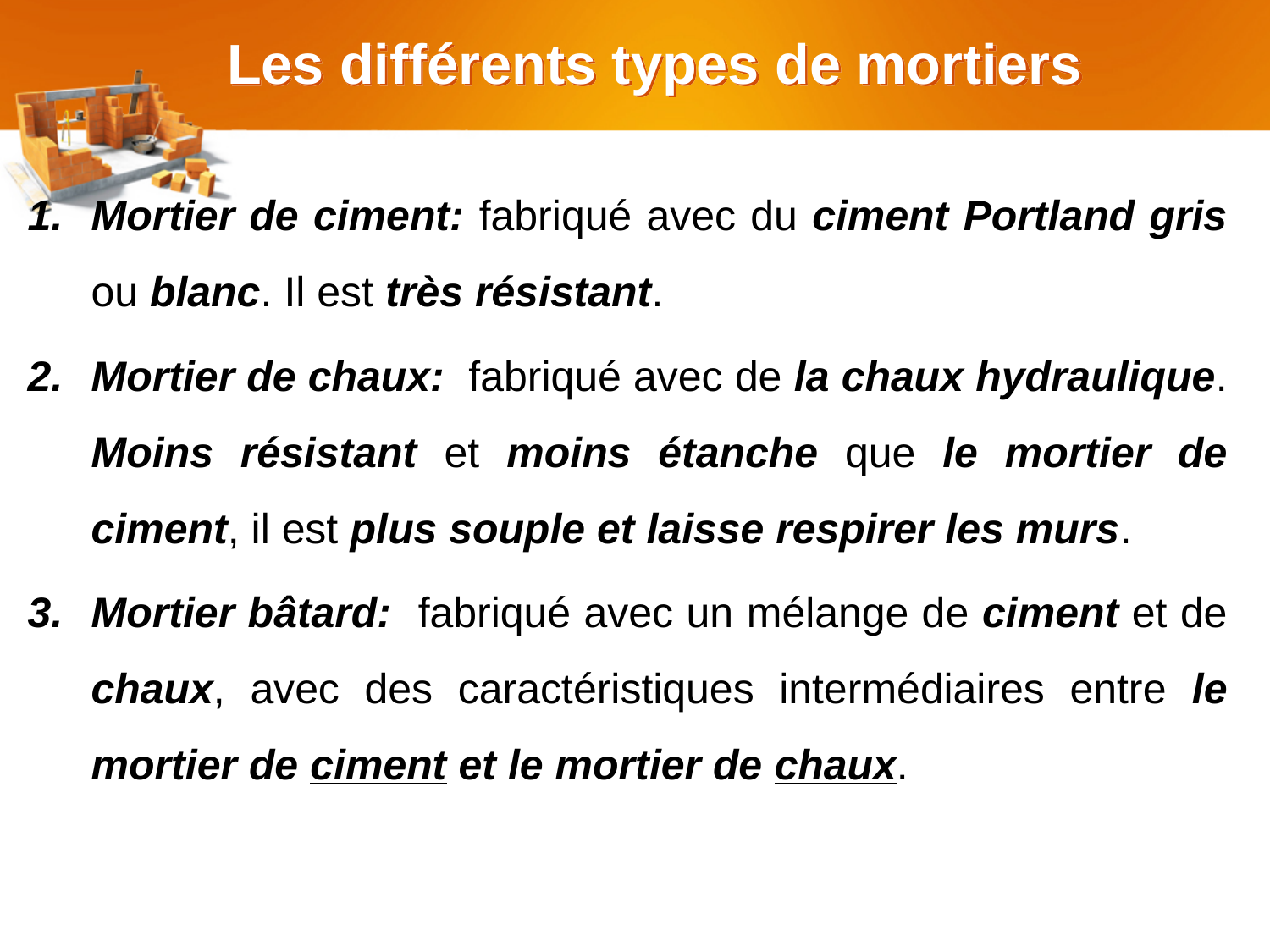

# Les différents types de mortiers
Mortier de ciment: fabriqué avec du ciment Portland gris ou blanc. Il est très résistant.
Mortier de chaux:  fabriqué avec de la chaux hydraulique. Moins résistant et moins étanche que le mortier de ciment, il est plus souple et laisse respirer les murs.
Mortier bâtard:  fabriqué avec un mélange de ciment et de chaux, avec des caractéristiques intermédiaires entre le mortier de ciment et le mortier de chaux.